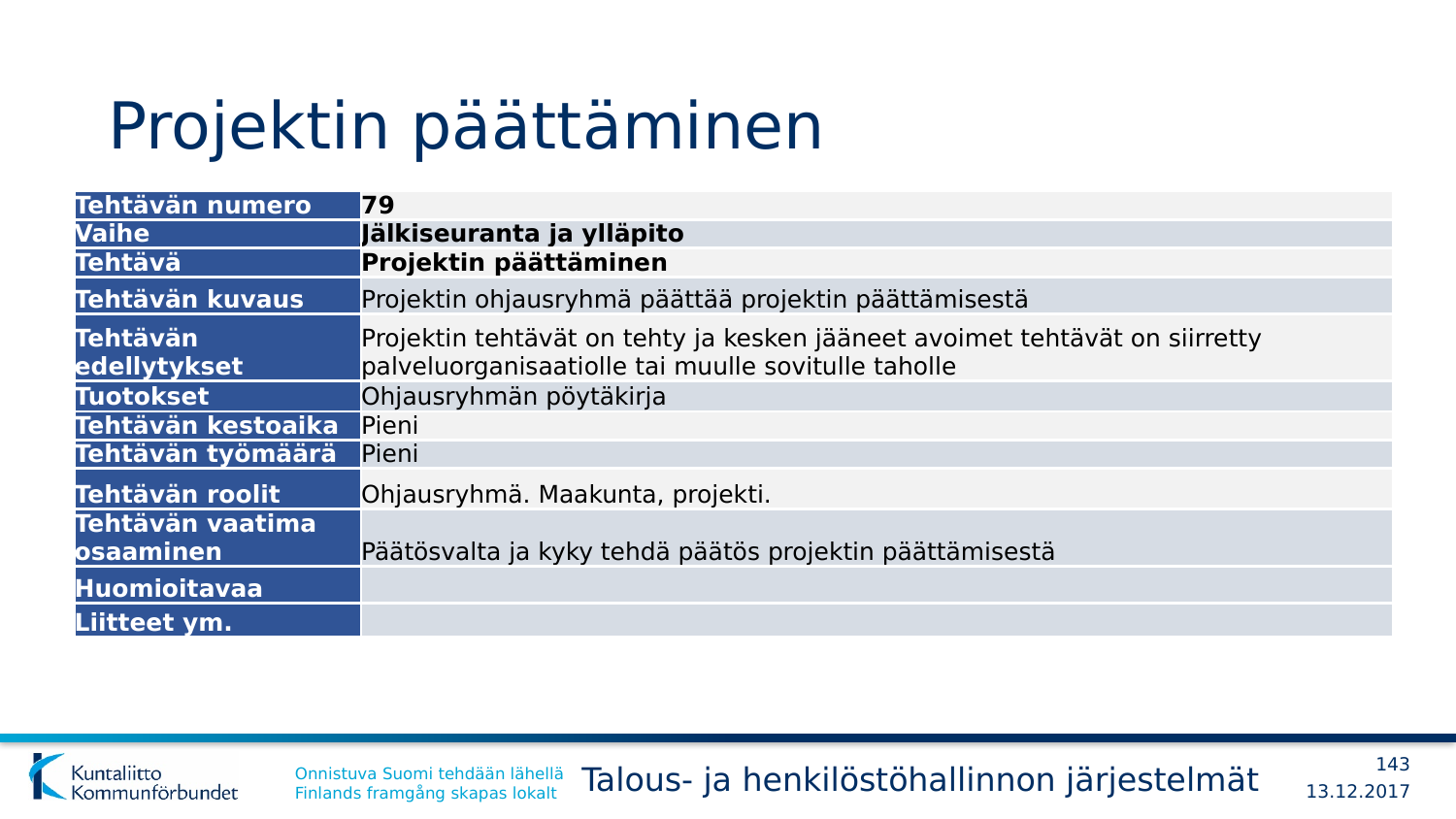

# Projektin päättäminen
| Tehtävän numero | 79 |
| --- | --- |
| Vaihe | Jälkiseuranta ja ylläpito |
| Tehtävä | Projektin päättäminen |
| Tehtävän kuvaus | Projektin ohjausryhmä päättää projektin päättämisestä |
| Tehtävän edellytykset | Projektin tehtävät on tehty ja kesken jääneet avoimet tehtävät on siirretty palveluorganisaatiolle tai muulle sovitulle taholle |
| Tuotokset | Ohjausryhmän pöytäkirja |
| Tehtävän kestoaika | Pieni |
| Tehtävän työmäärä | Pieni |
| Tehtävän roolit | Ohjausryhmä. Maakunta, projekti. |
| Tehtävän vaatima osaaminen | Päätösvalta ja kyky tehdä päätös projektin päättämisestä |
| Huomioitavaa |  |
| Liitteet ym. |  |
143
Talous- ja henkilöstöhallinnon järjestelmät
13.12.2017